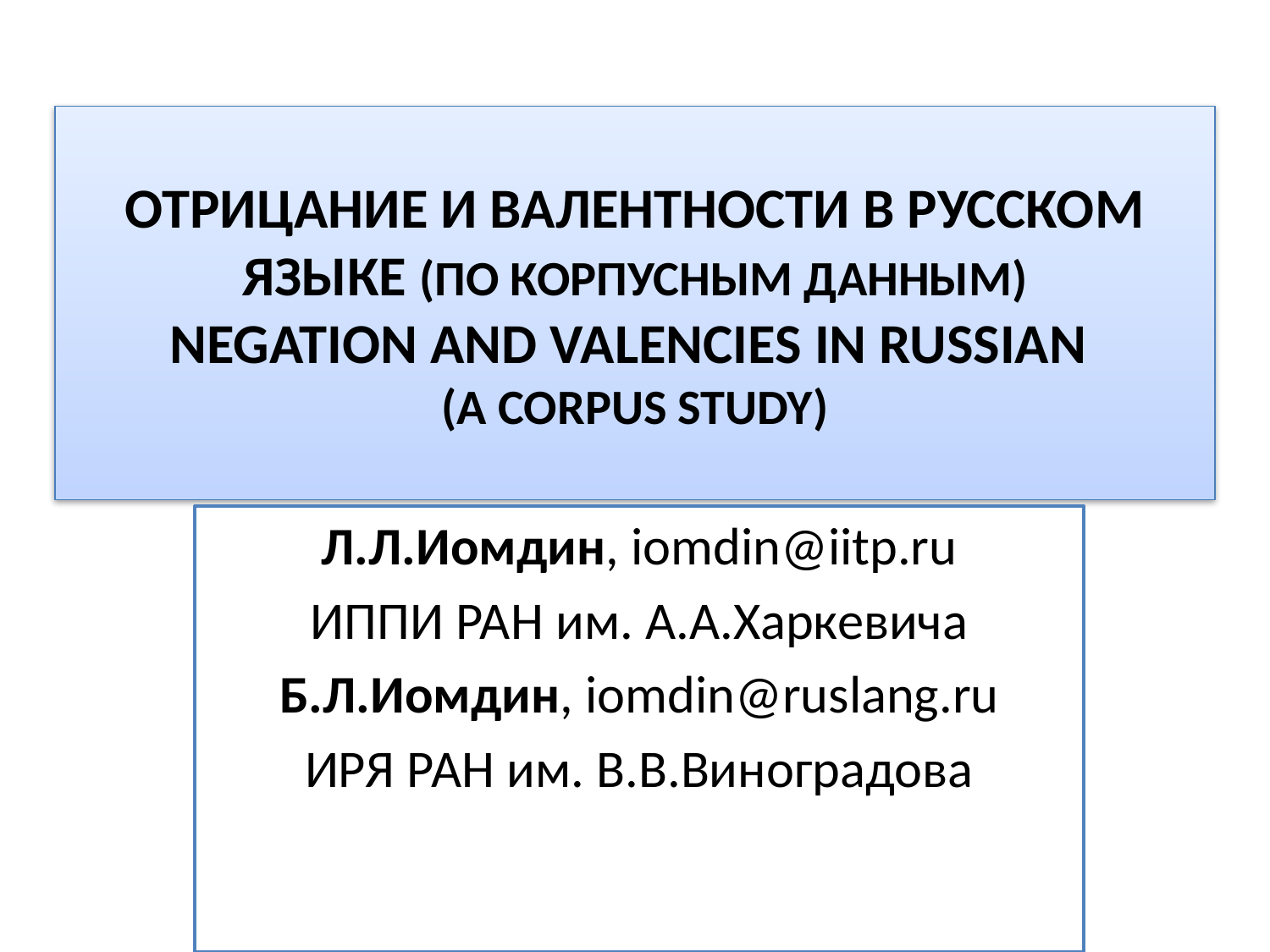

# Отрицание и валентности в русском языке (по корпусным данным) NEGATION AND VALENCIES IN RUSSIAN (A CORPUS STUDY)
Л.Л.Иомдин, iomdin@iitp.ru
ИППИ РАН им. А.А.Харкевича
Б.Л.Иомдин, iomdin@ruslang.ru
ИРЯ РАН им. В.В.Виноградова